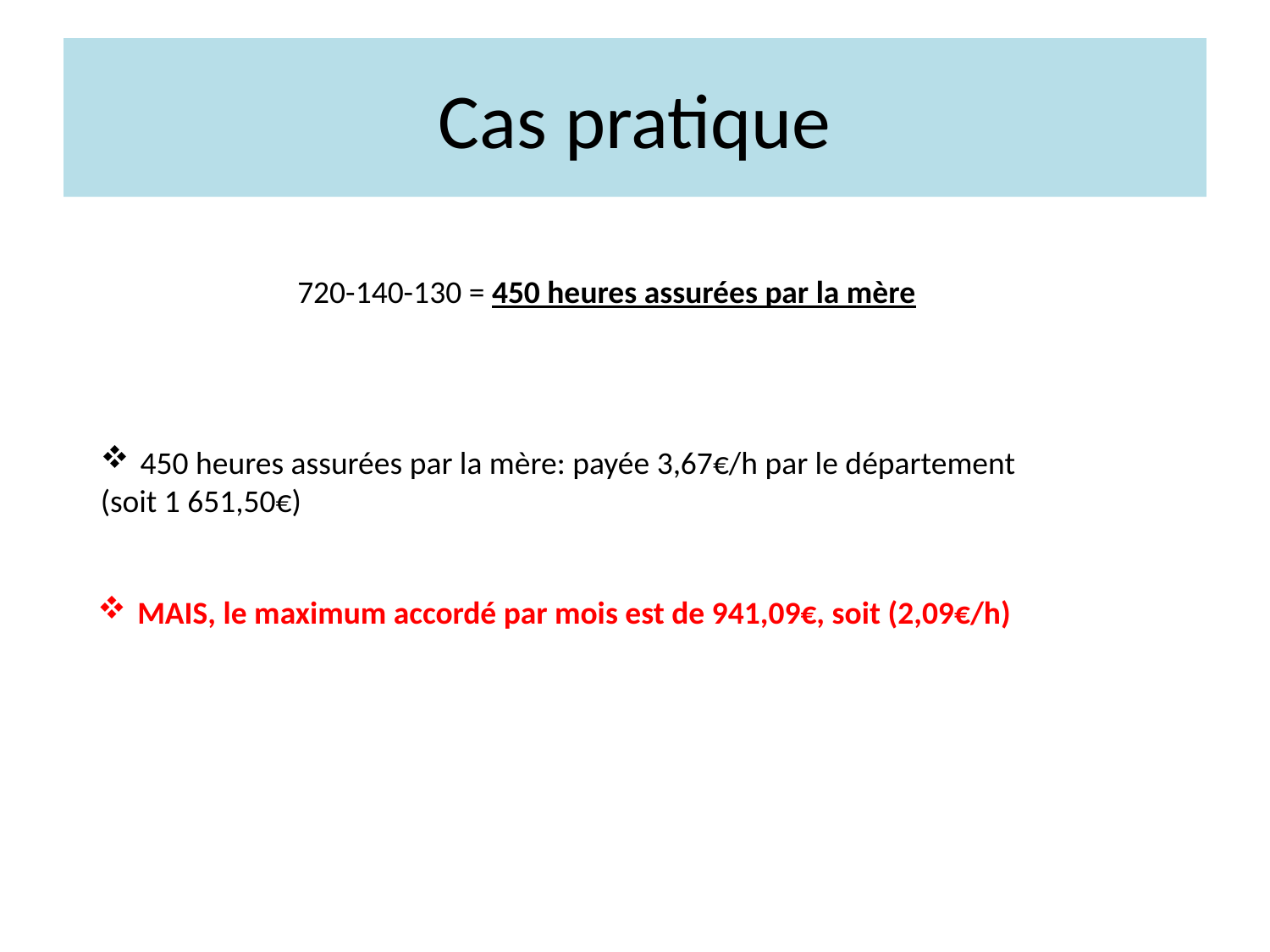

# Cas pratique
720-140-130 = 450 heures assurées par la mère
450 heures assurées par la mère: payée 3,67€/h par le département
(soit 1 651,50€)
MAIS, le maximum accordé par mois est de 941,09€, soit (2,09€/h)